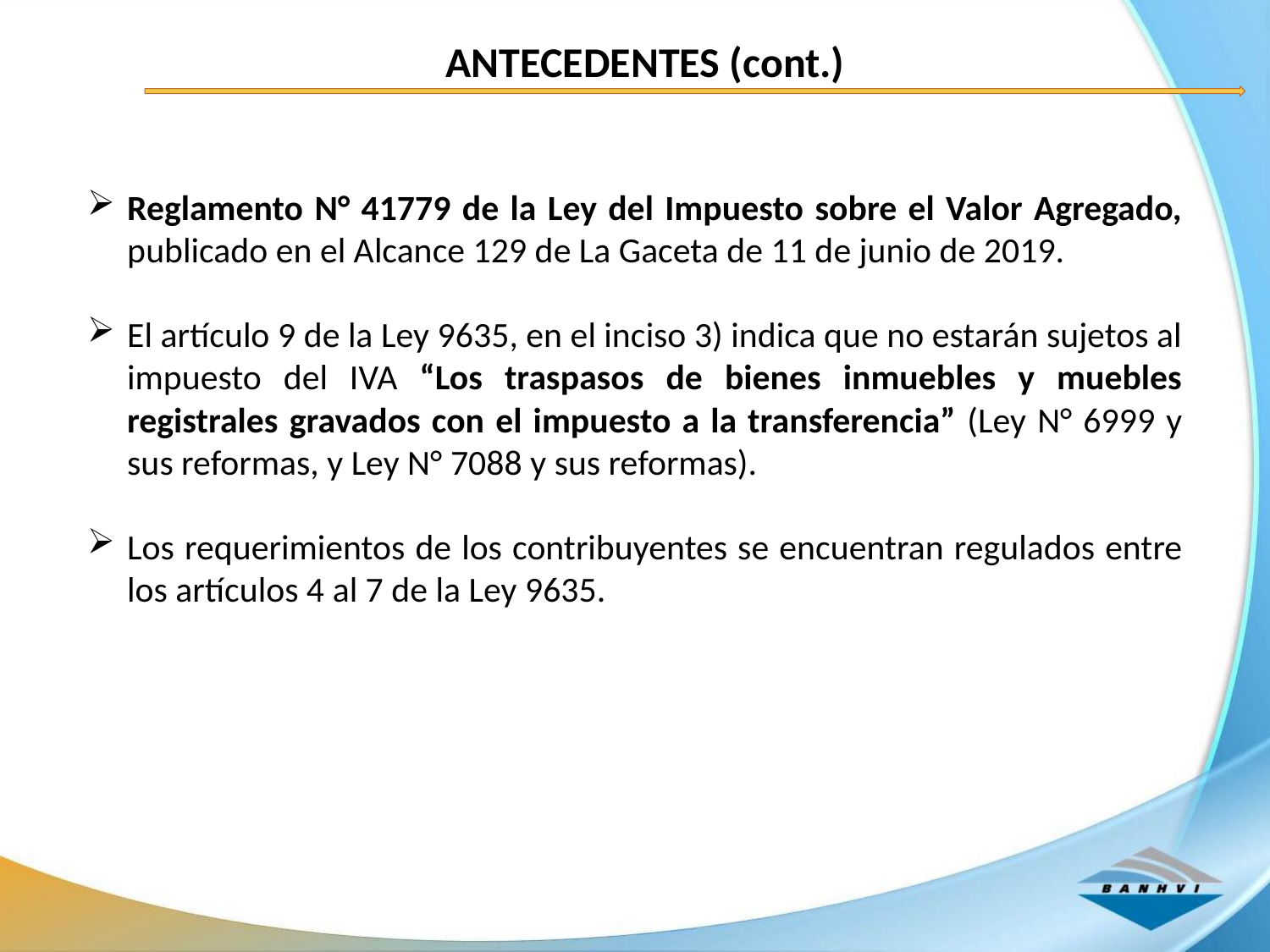

ANTECEDENTES (cont.)

Reglamento N° 41779 de la Ley del Impuesto sobre el Valor Agregado, publicado en el Alcance 129 de La Gaceta de 11 de junio de 2019.

El artículo 9 de la Ley 9635, en el inciso 3) indica que no estarán sujetos al impuesto del IVA “Los traspasos de bienes inmuebles y muebles registrales gravados con el impuesto a la transferencia” (Ley N° 6999 y sus reformas, y Ley N° 7088 y sus reformas).

Los requerimientos de los contribuyentes se encuentran regulados entre los artículos 4 al 7 de la Ley 9635.